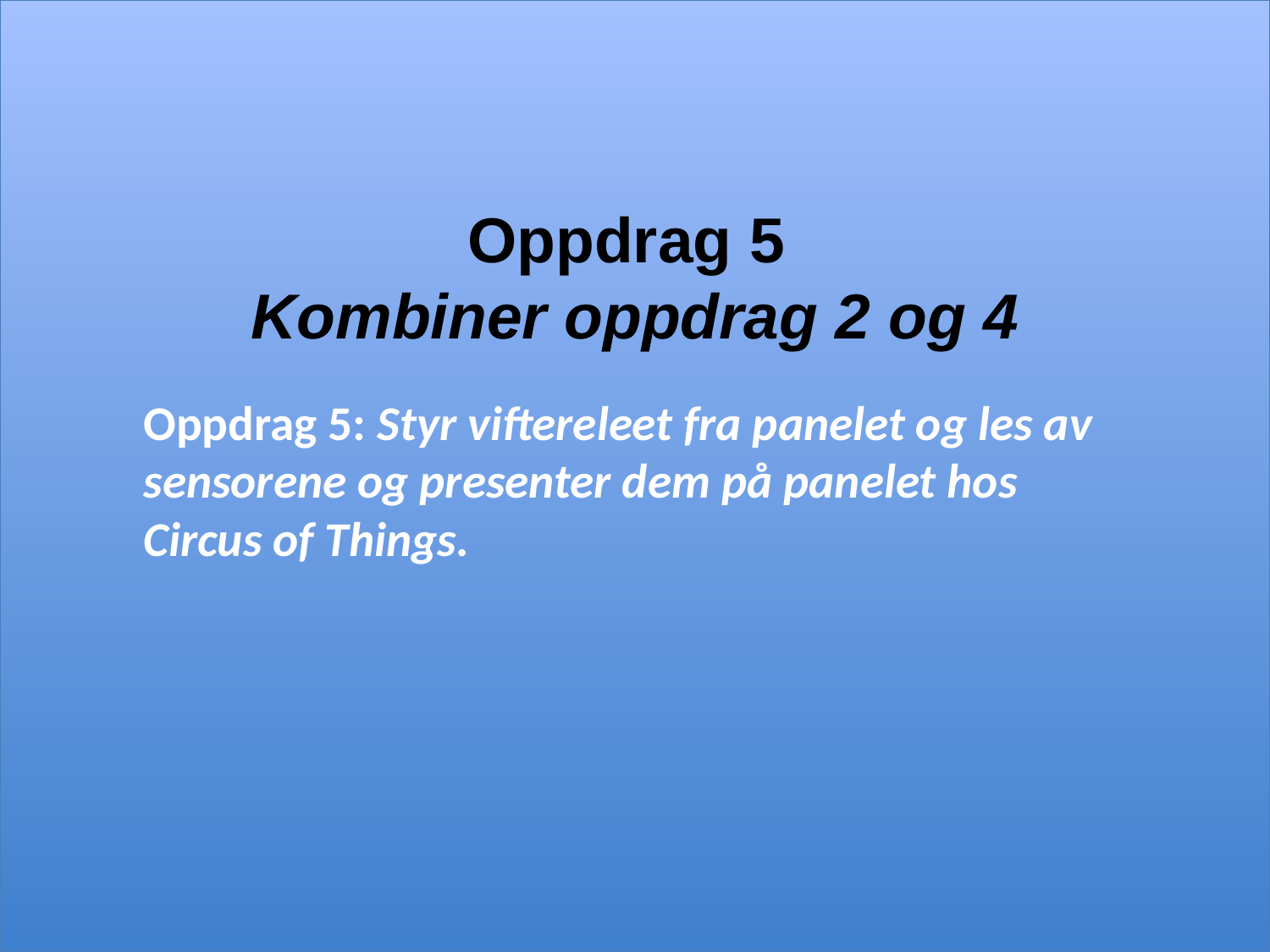

# Oppdrag 5 Kombiner oppdrag 2 og 4
Oppdrag 5: Styr viftereleet fra panelet og les av sensorene og presenter dem på panelet hos Circus of Things.